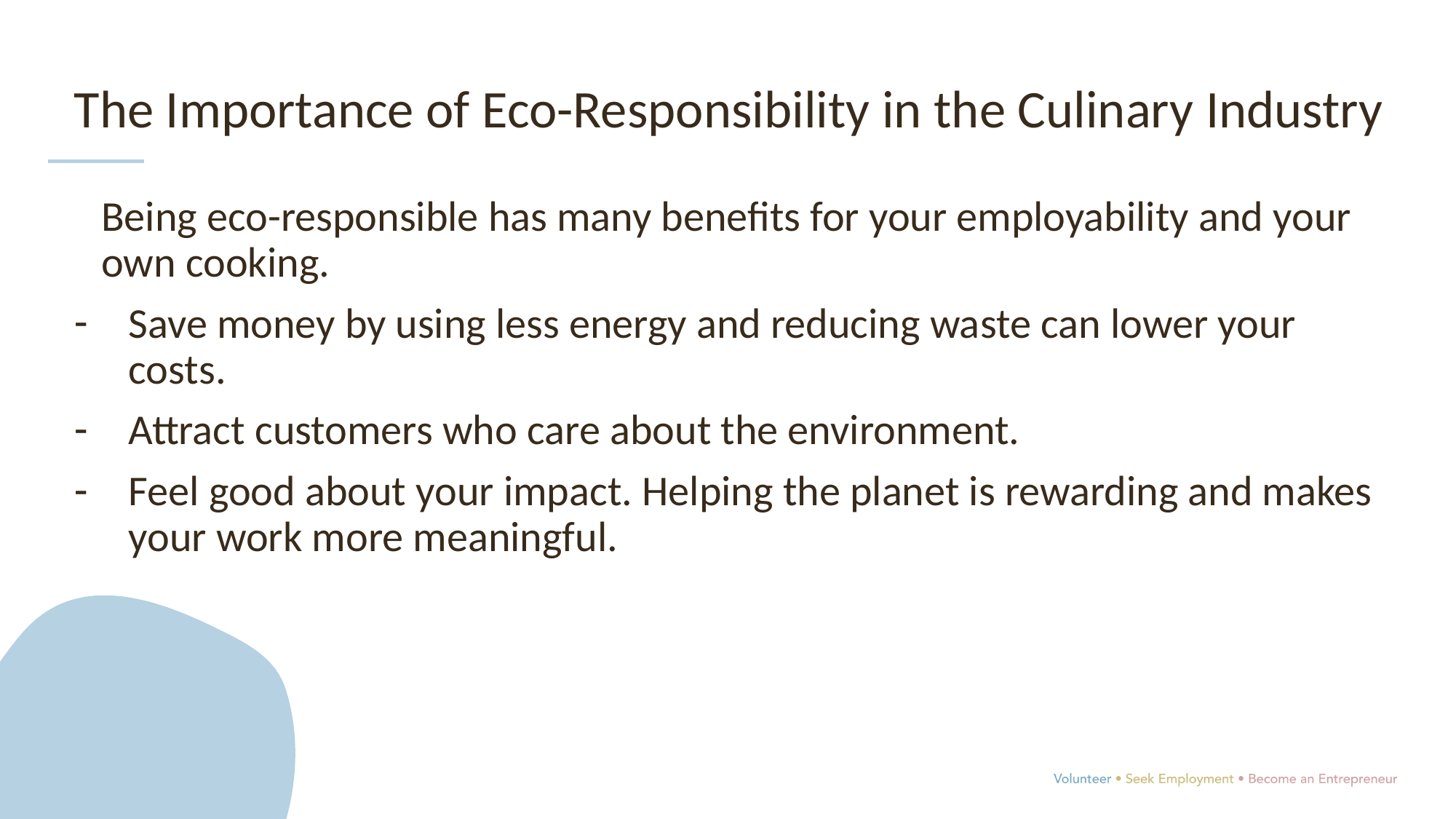

The Importance of Eco-Responsibility in the Culinary Industry

	Being eco-responsible has many benefits for your employability and your own cooking.
Save money by using less energy and reducing waste can lower your costs.
Attract customers who care about the environment.
Feel good about your impact. Helping the planet is rewarding and makes your work more meaningful.